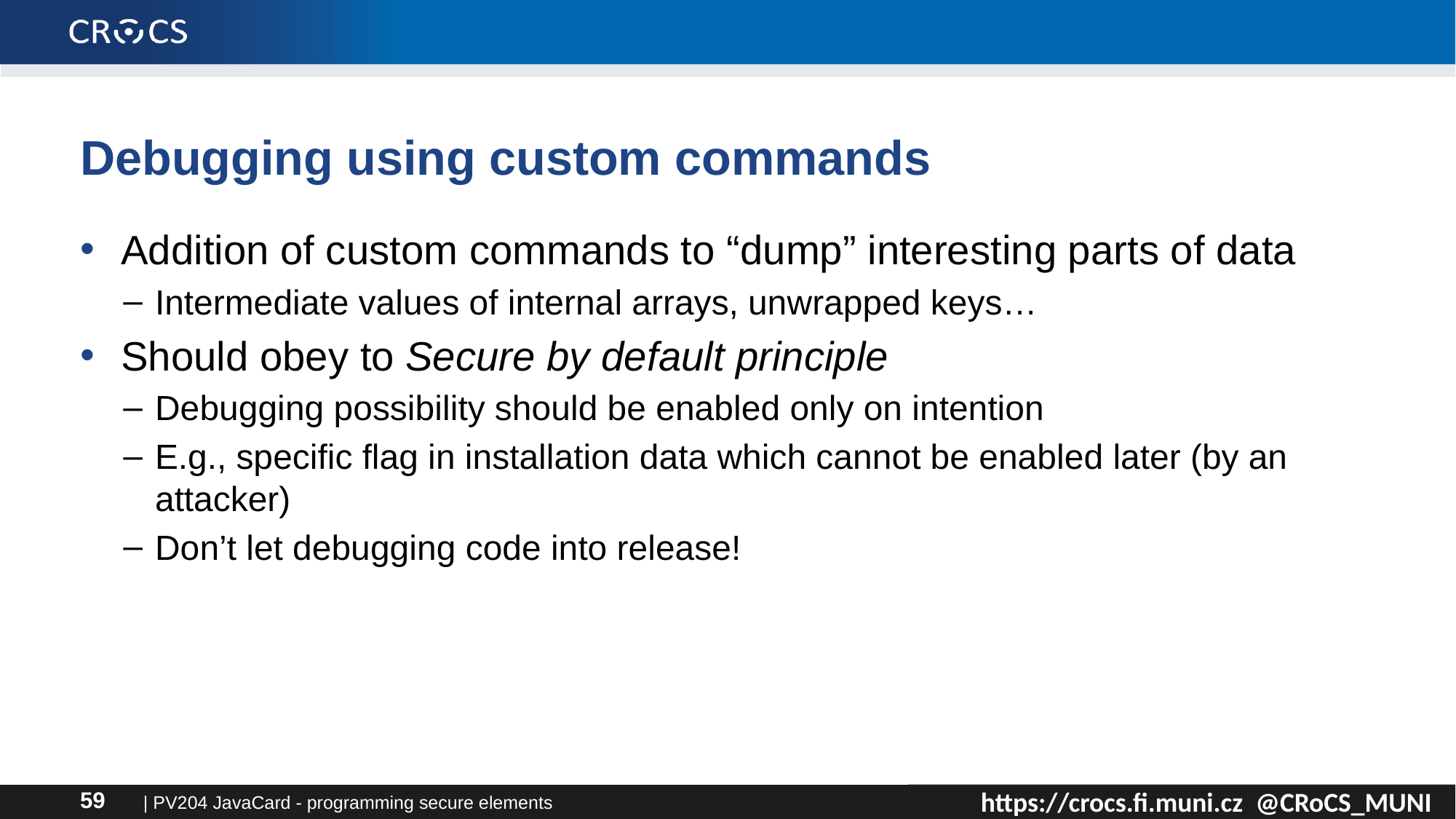

# Debugging using custom commands
Addition of custom commands to “dump” interesting parts of data
Intermediate values of internal arrays, unwrapped keys…
Should obey to Secure by default principle
Debugging possibility should be enabled only on intention
E.g., specific flag in installation data which cannot be enabled later (by an attacker)
Don’t let debugging code into release!

| PV204 JavaCard - programming secure elements
59